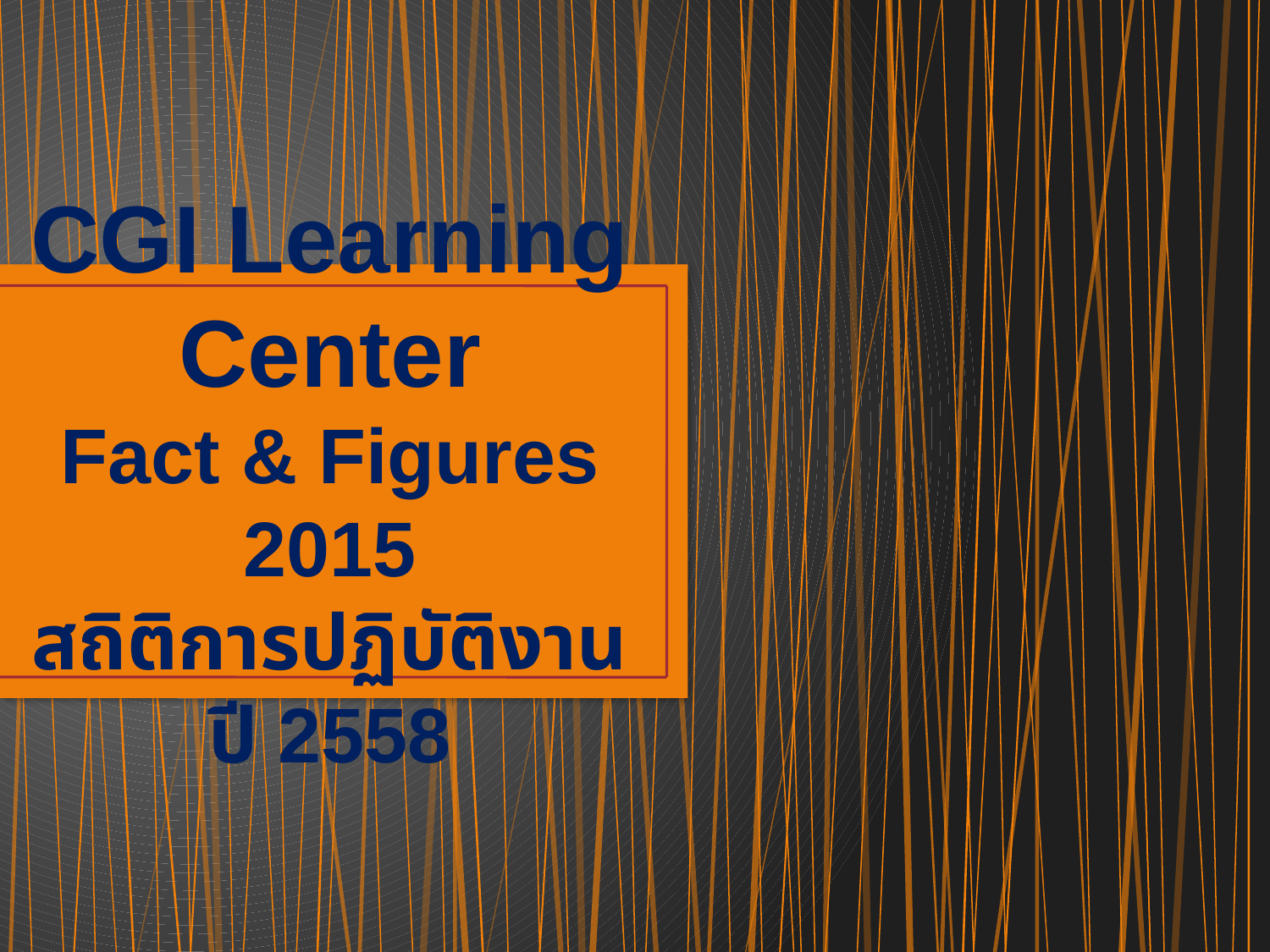

CGI Learning Center
Fact & Figures 2015
สถิติการปฏิบัติงานปี 2558